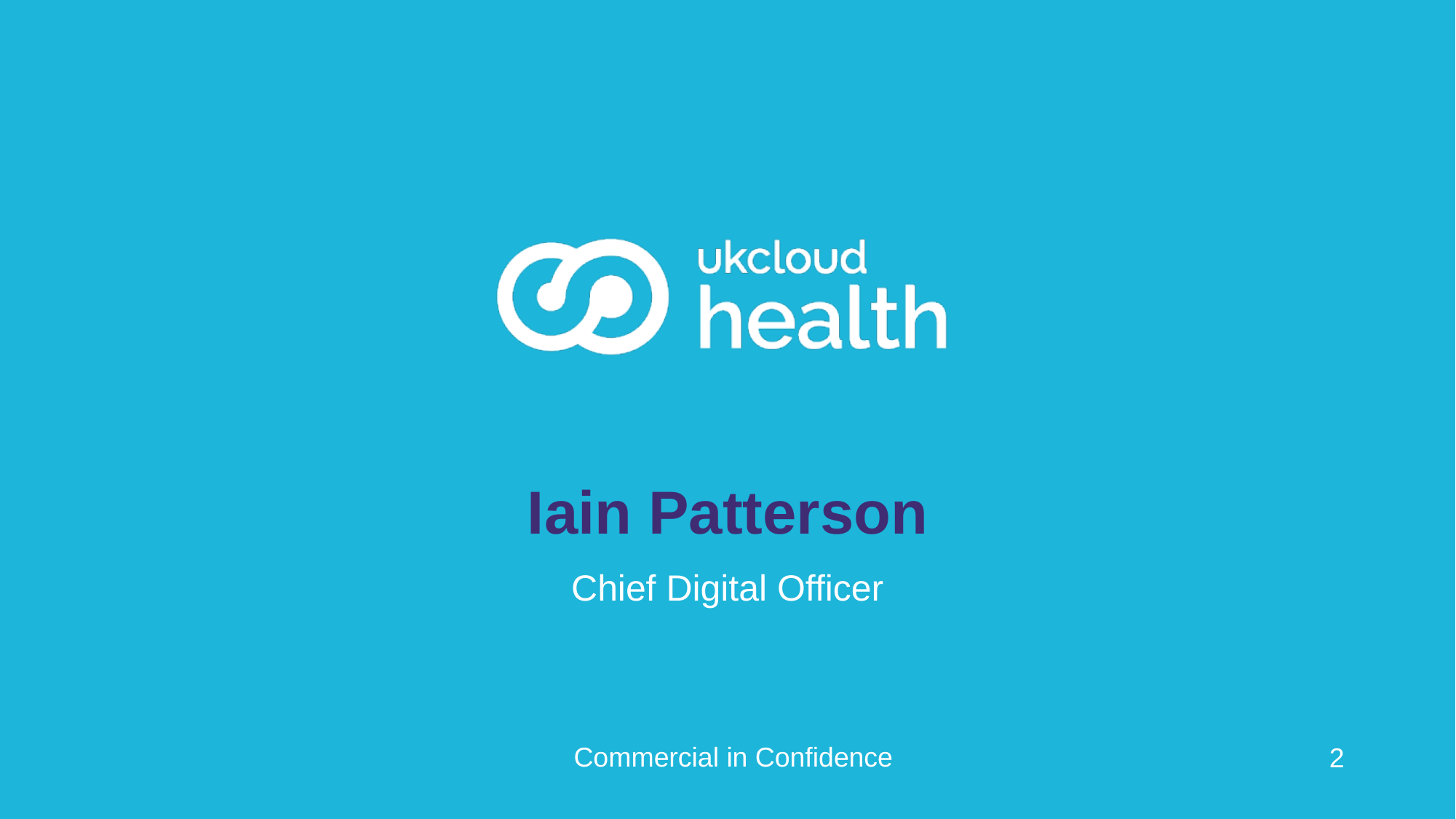

Only 2 more days till our #Oracle webinar with Bart Challis & Steve Hall. Register now:
Only 2 more days till our #Oracle webinar with Bart Challis & Steve Hall. Register now:
# Iain Patterson
Chief Digital Officer
Commercial in Confidence
2